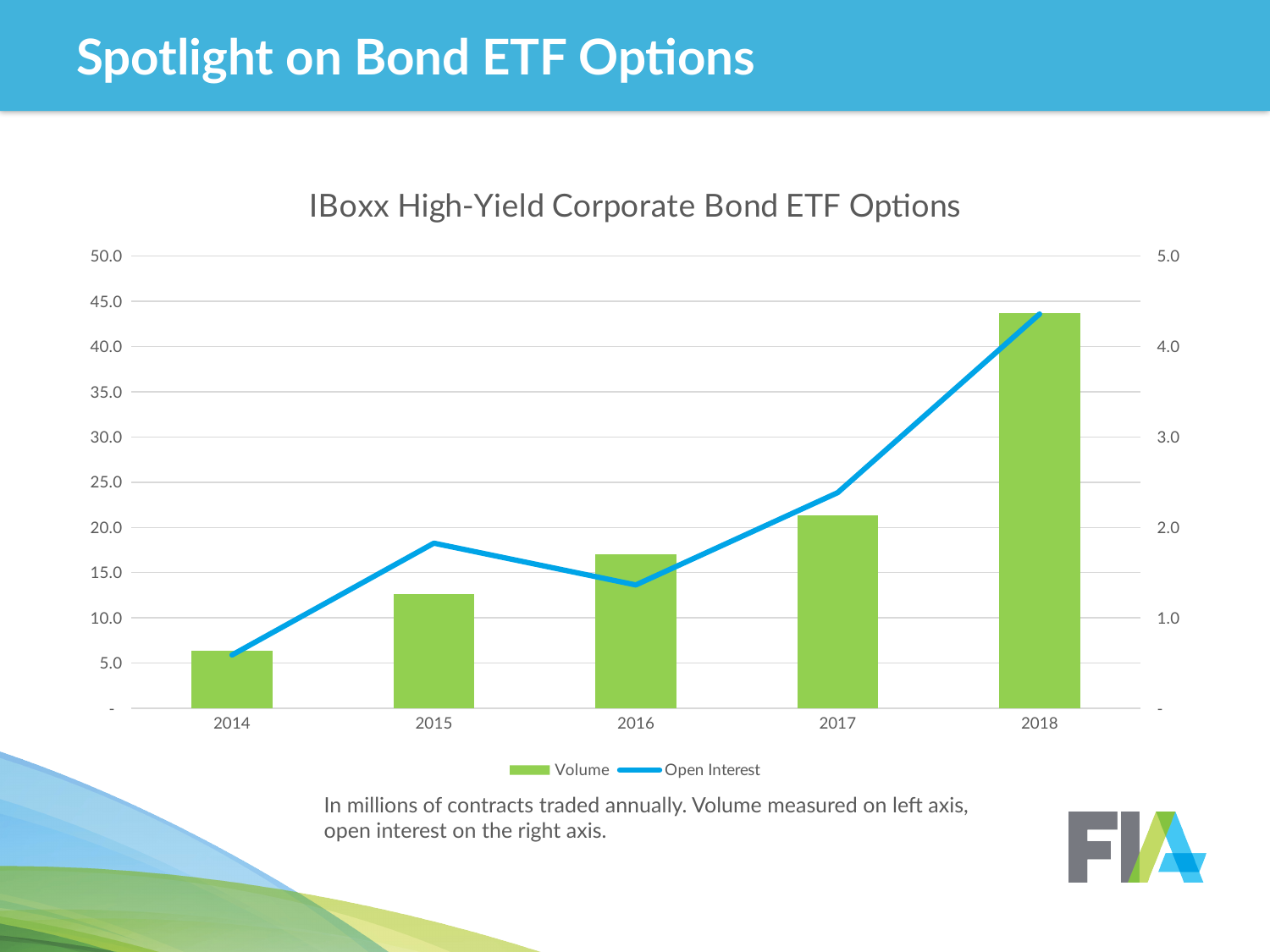

# Spotlight on Bond ETF Options

### Chart: IBoxx High-Yield Corporate Bond ETF Options

| Category | Volume | Open Interest |
|---|---|---|
| 2014 | 6.358506 | 0.590082 |
| 2015 | 12.601439 | 1.826213 |
| 2016 | 17.053018 | 1.364414 |
| 2017 | 21.350273 | 2.384039 |
| 2018 | 43.687475 | 4.359067 |
In millions of contracts traded annually. Volume measured on left axis, open interest on the right axis.